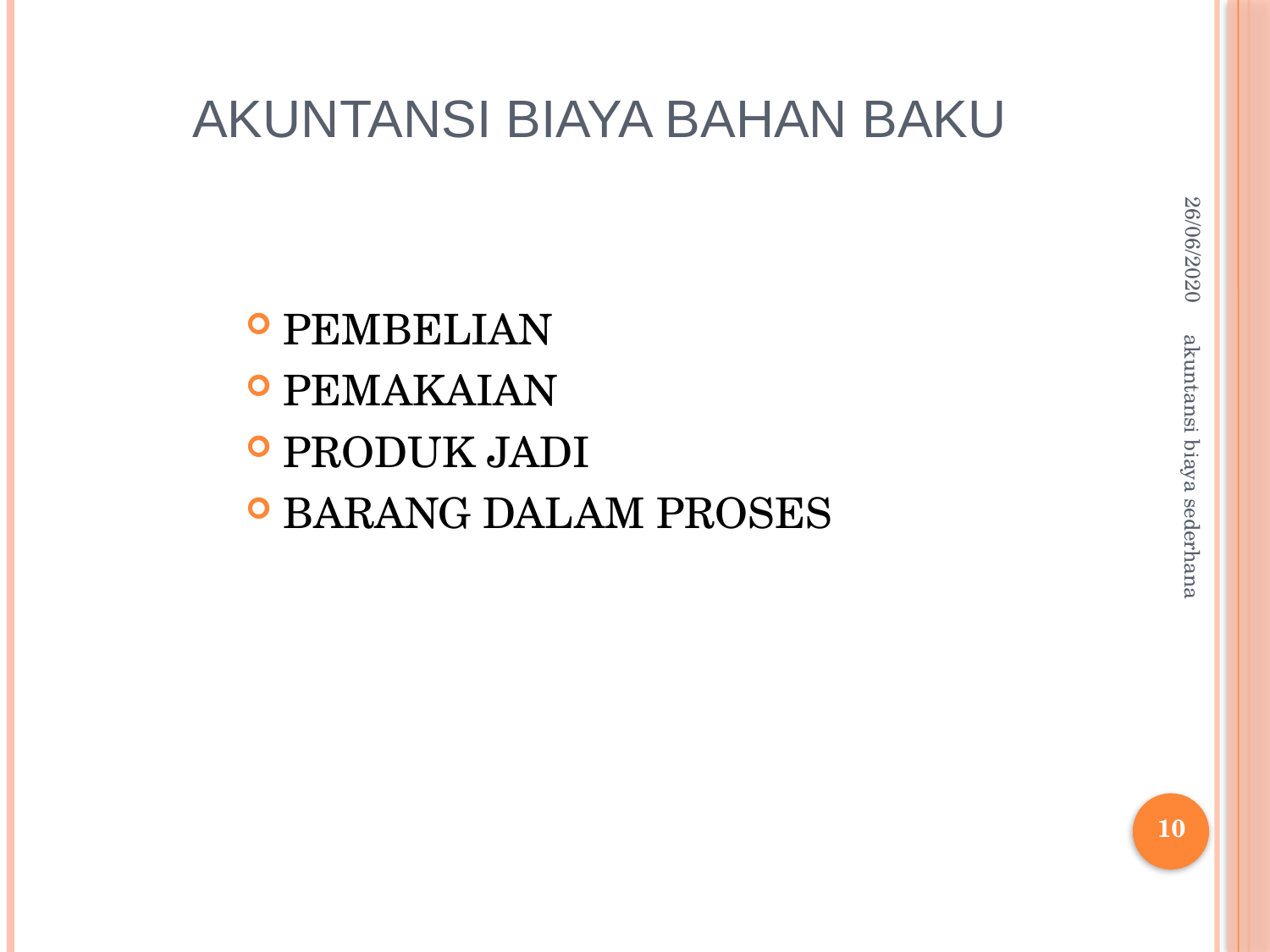

# akuntansi biaya bahan baku
26/06/2020
PEMBELIAN
PEMAKAIAN
PRODUK JADI
BARANG DALAM PROSES
akuntansi biaya sederhana
10